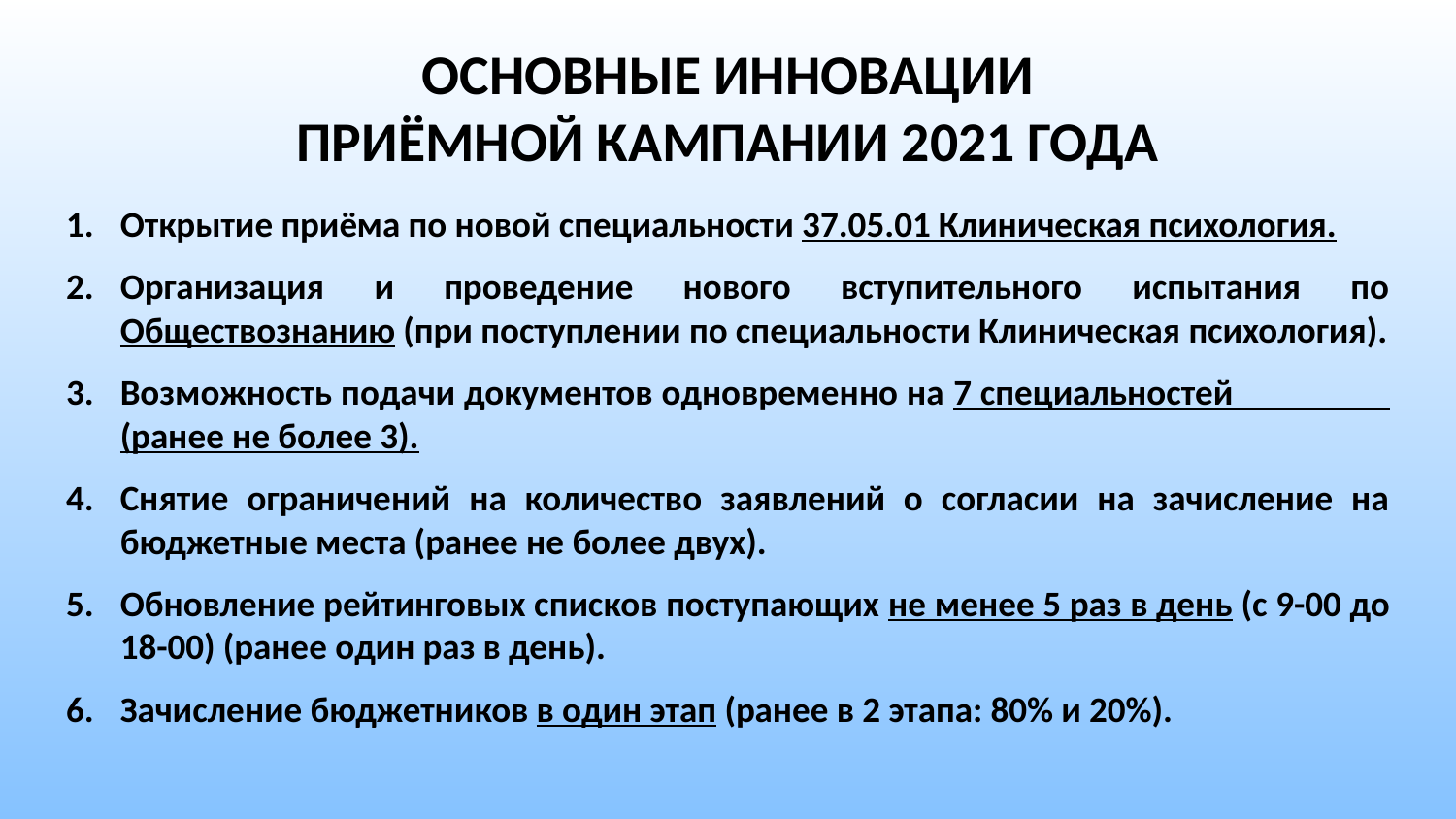

ОСНОВНЫЕ ИННОВАЦИИ
ПРИЁМНОЙ КАМПАНИИ 2021 ГОДА

Открытие приёма по новой специальности 37.05.01 Клиническая психология.

Организация и проведение нового вступительного испытания по Обществознанию (при поступлении по специальности Клиническая психология).

Возможность подачи документов одновременно на 7 специальностей                   (ранее не более 3).

Снятие ограничений на количество заявлений о согласии на зачисление на бюджетные места (ранее не более двух).

Обновление рейтинговых списков поступающих не менее 5 раз в день (с 9-00 до 18-00) (ранее один раз в день).

Зачисление бюджетников в один этап (ранее в 2 этапа: 80% и 20%).